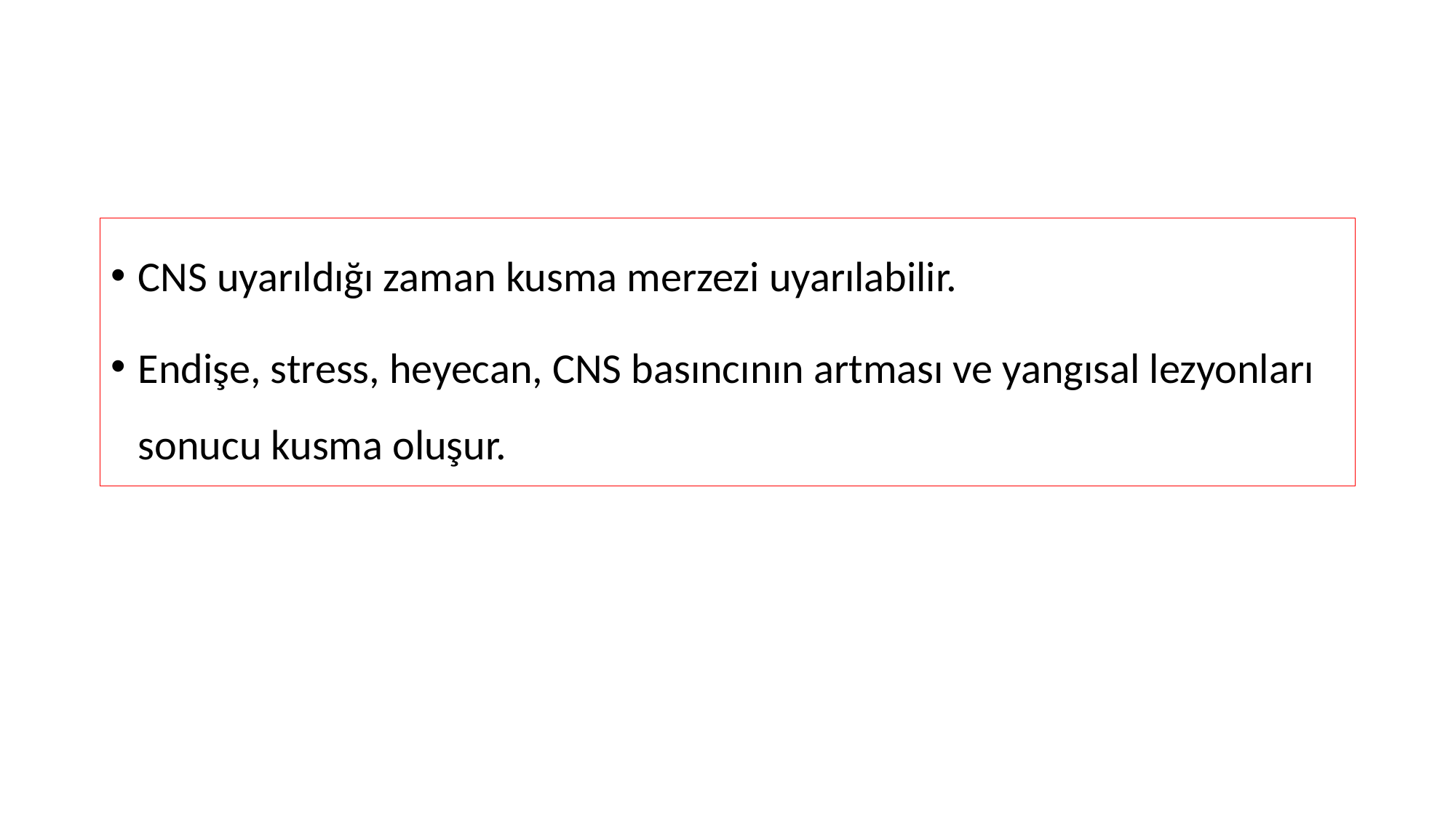

CNS uyarıldığı zaman kusma merzezi uyarılabilir.
Endişe, stress, heyecan, CNS basıncının artması ve yangısal lezyonları sonucu kusma oluşur.